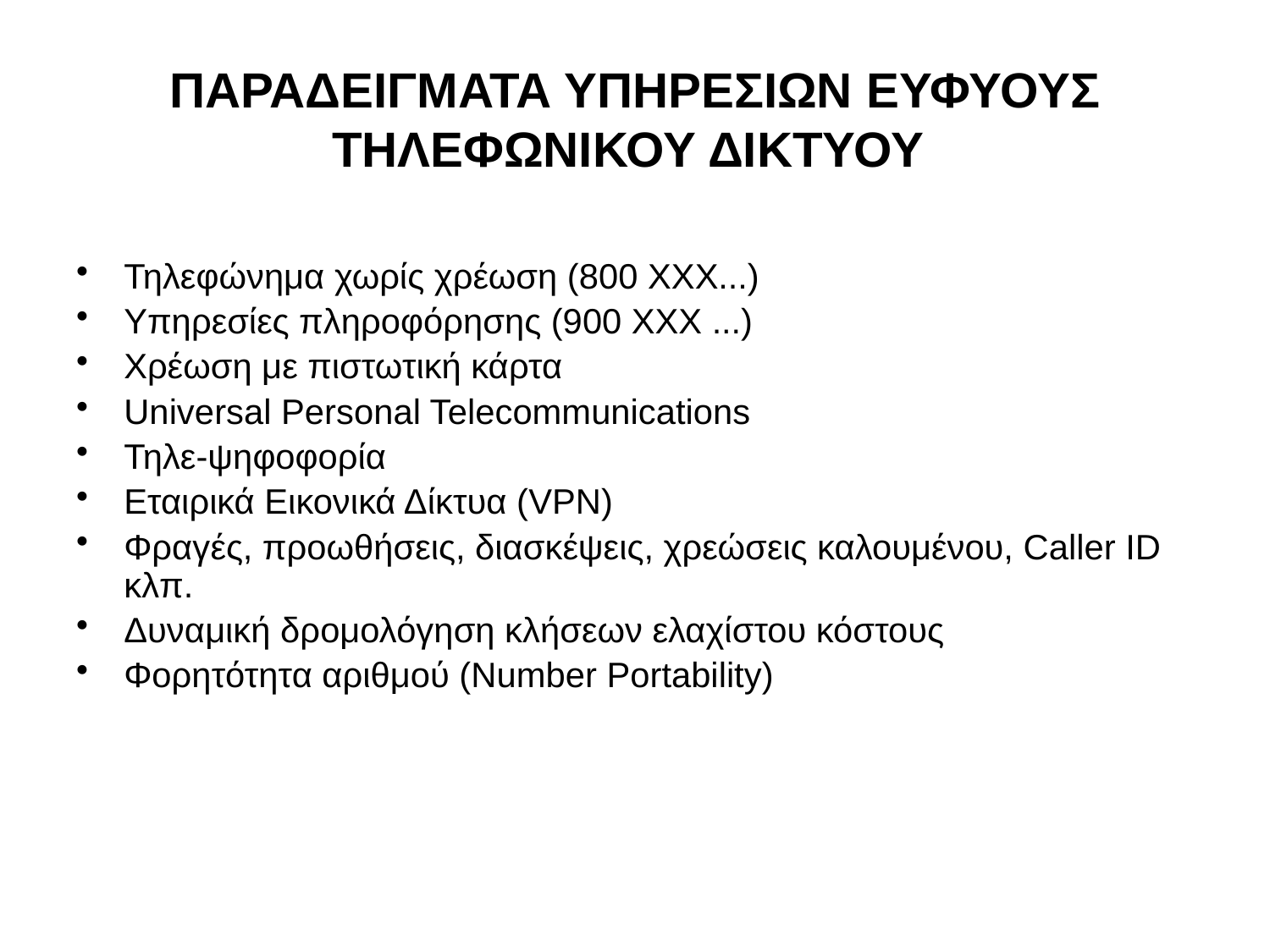

# ΠΑΡΑΔΕΙΓΜΑΤΑ ΥΠΗΡΕΣΙΩΝ ΕΥΦΥΟΥΣ ΤΗΛΕΦΩΝΙΚΟΥ ΔΙΚΤΥΟΥ
Τηλεφώνημα χωρίς χρέωση (800 ΧΧΧ...)
Υπηρεσίες πληροφόρησης (900 ΧΧΧ ...)
Χρέωση με πιστωτική κάρτα
Universal Personal Telecommunications
Τηλε-ψηφοφορία
Εταιρικά Εικονικά Δίκτυα (VPN)
Φραγές, προωθήσεις, διασκέψεις, χρεώσεις καλουμένου, Caller ID κλπ.
Δυναμική δρομολόγηση κλήσεων ελαχίστου κόστους
Φορητότητα αριθμού (Number Portability)